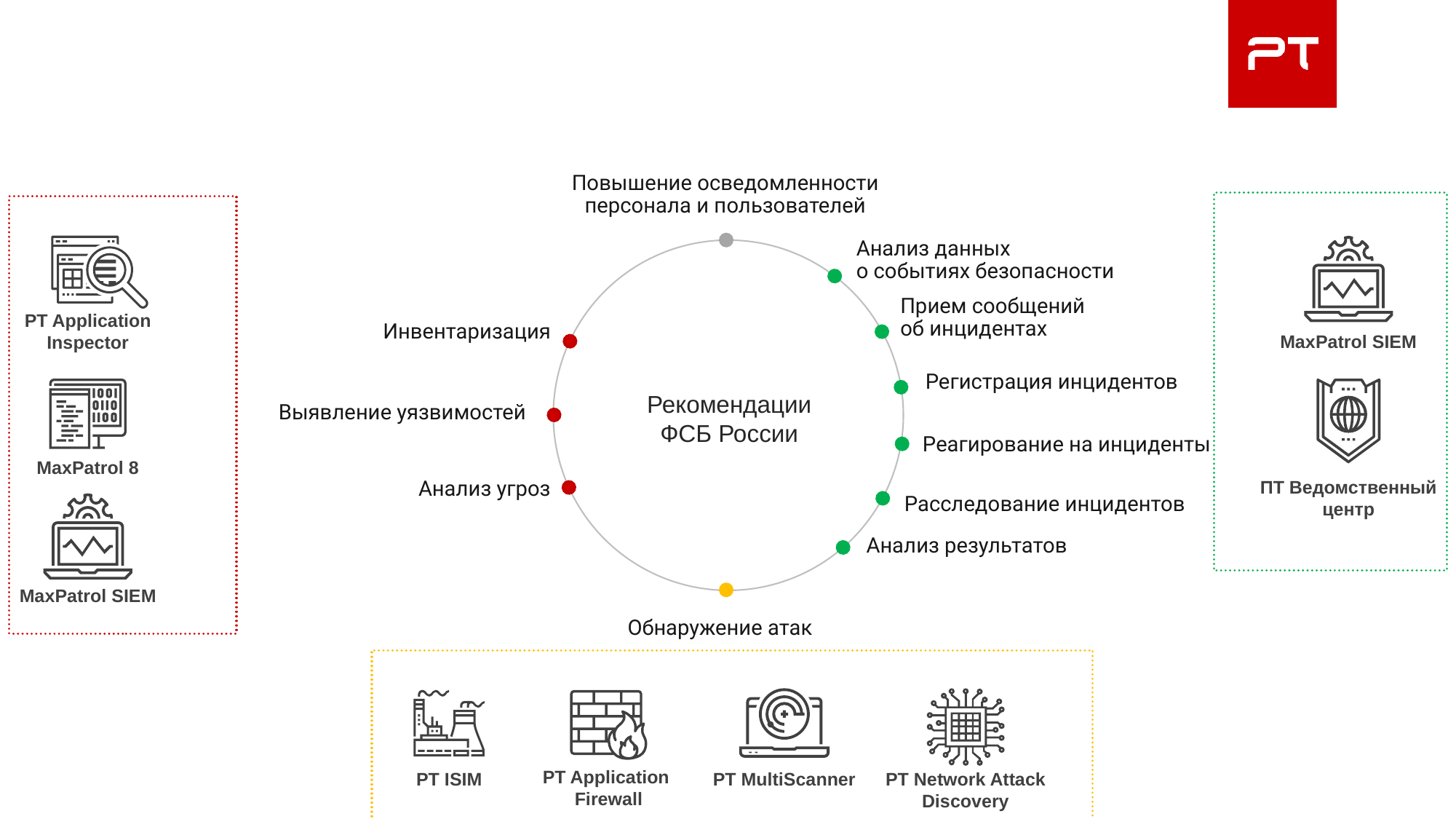

ГосСОПКА: метод.рекомендации ФСБ России
Повышение осведомленности персонала и пользователей

Анализ данных
о событиях безопасности

PT Application Inspector
MaxPatrol SIEM
Прием сообщений
об инцидентах
Инвентаризация

Регистрация инцидентов

Рекомендации
ФСБ России
Выявление уязвимостей

Реагирование на инциденты

MaxPatrol 8
ПТ Ведомственный центр
Анализ угроз

Расследование инцидентов

Анализ результатов
MaxPatrol SIEM

Обнаружение атак

PT MultiScanner
PT Application
Firewall
PT Network Attack Discovery
PT ISIM